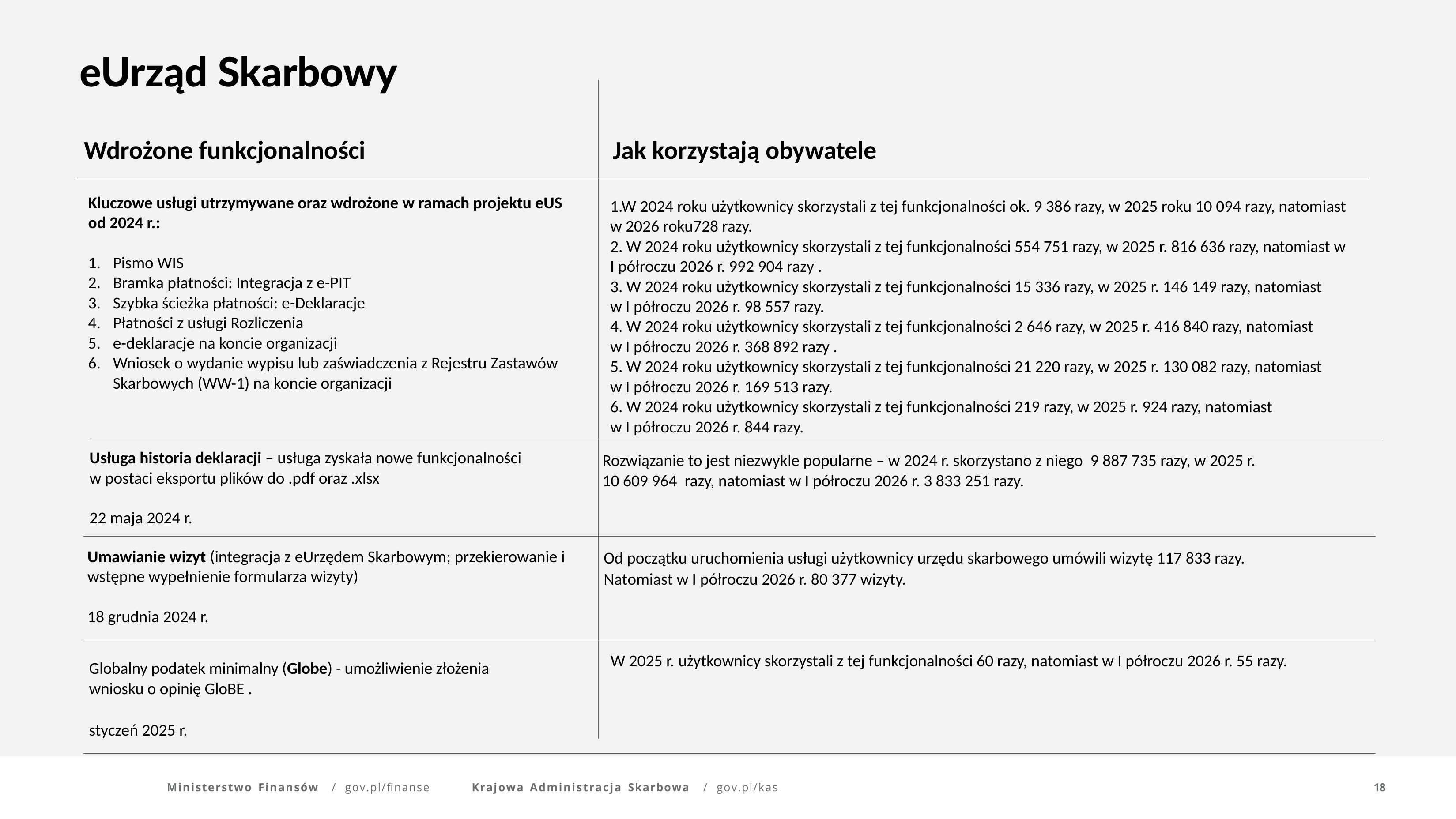

eUrząd Skarbowy
Wdrożone funkcjonalności
Jak korzystają obywatele

Kluczowe usługi utrzymywane oraz wdrożone w ramach projektu eUS
od 2024 r.:

Pismo WIS
Bramka płatności: Integracja z e-PIT
Szybka ścieżka płatności: e-Deklaracje
Płatności z usługi Rozliczenia
e-deklaracje na koncie organizacji
Wniosek o wydanie wypisu lub zaświadczenia z Rejestru Zastawów Skarbowych (WW-1) na koncie organizacji
1.W 2024 roku użytkownicy skorzystali z tej funkcjonalności ok. 9 386 razy, w 2025 roku 10 094 razy, natomiast w 2026 roku728 razy.
2. W 2024 roku użytkownicy skorzystali z tej funkcjonalności 554 751 razy, w 2025 r. 816 636 razy, natomiast w I półroczu 2026 r. 992 904 razy .
3. W 2024 roku użytkownicy skorzystali z tej funkcjonalności 15 336 razy, w 2025 r. 146 149 razy, natomiast
w I półroczu 2026 r. 98 557 razy.
4. W 2024 roku użytkownicy skorzystali z tej funkcjonalności 2 646 razy, w 2025 r. 416 840 razy, natomiast
w I półroczu 2026 r. 368 892 razy .
5. W 2024 roku użytkownicy skorzystali z tej funkcjonalności 21 220 razy, w 2025 r. 130 082 razy, natomiast
w I półroczu 2026 r. 169 513 razy.
6. W 2024 roku użytkownicy skorzystali z tej funkcjonalności 219 razy, w 2025 r. 924 razy, natomiast
w I półroczu 2026 r. 844 razy.

Usługa historia deklaracji – usługa zyskała nowe funkcjonalności
w postaci eksportu plików do .pdf oraz .xlsx

22 maja 2024 r.
Rozwiązanie to jest niezwykle popularne – w 2024 r. skorzystano z niego  9 887 735 razy, w 2025 r. 10 609 964  razy, natomiast w I półroczu 2026 r. 3 833 251 razy.

Umawianie wizyt (integracja z eUrzędem Skarbowym; przekierowanie i wstępne wypełnienie formularza wizyty)

18 grudnia 2024 r.
Od początku uruchomienia usługi użytkownicy urzędu skarbowego umówili wizytę 117 833 razy.
Natomiast w I półroczu 2026 r. 80 377 wizyty.

W 2025 r. użytkownicy skorzystali z tej funkcjonalności 60 razy, natomiast w I półroczu 2026 r. 55 razy.
Globalny podatek minimalny (Globe) - umożliwienie złożenia wniosku o opinię GloBE .

styczeń 2025 r.

Ministerstwo Finansów	/	gov.pl/finanse
Krajowa Administracja Skarbowa	/	gov.pl/kas
18